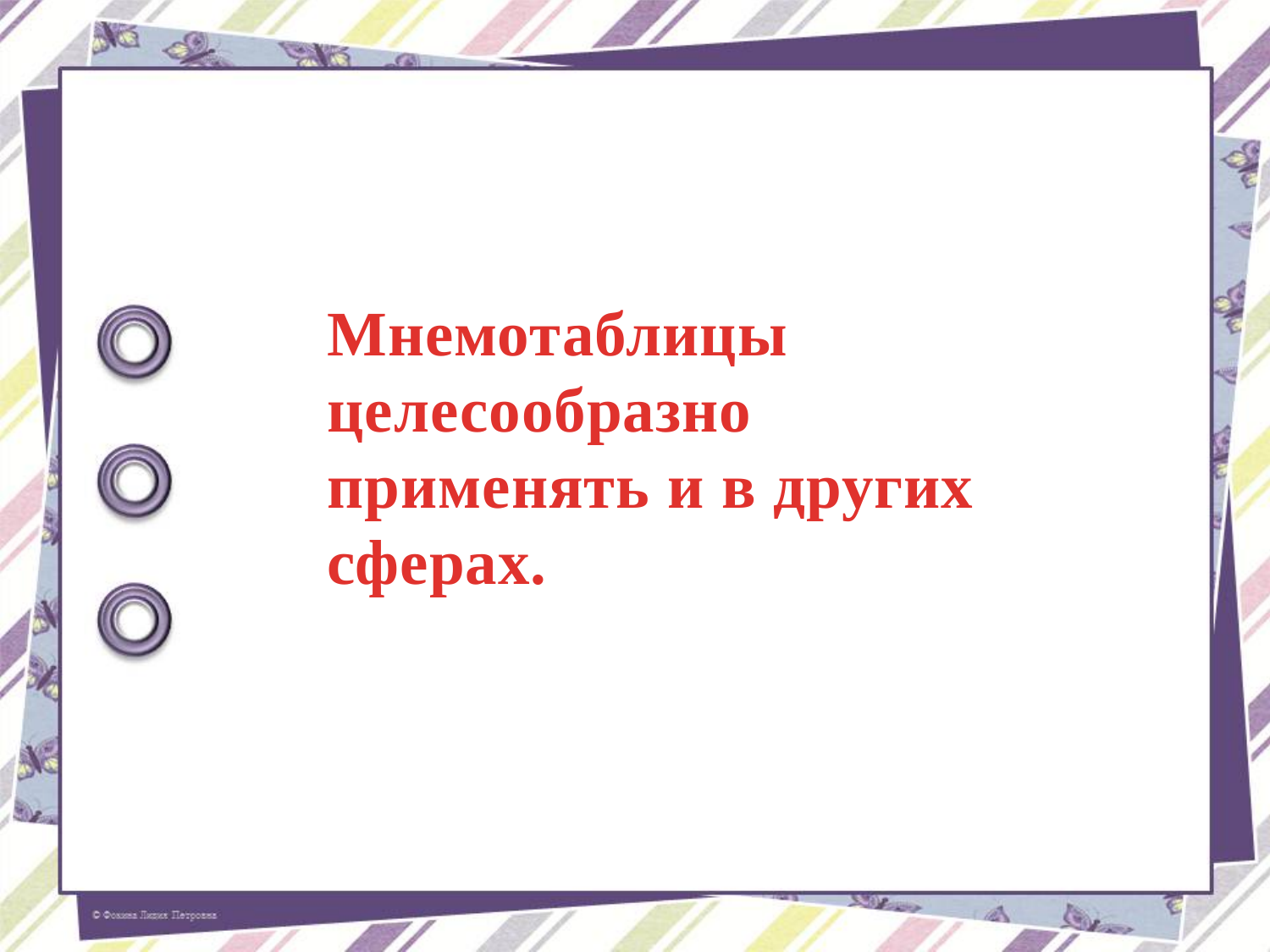

Мнемотаблицы  целесообразно применять и в других сферах.